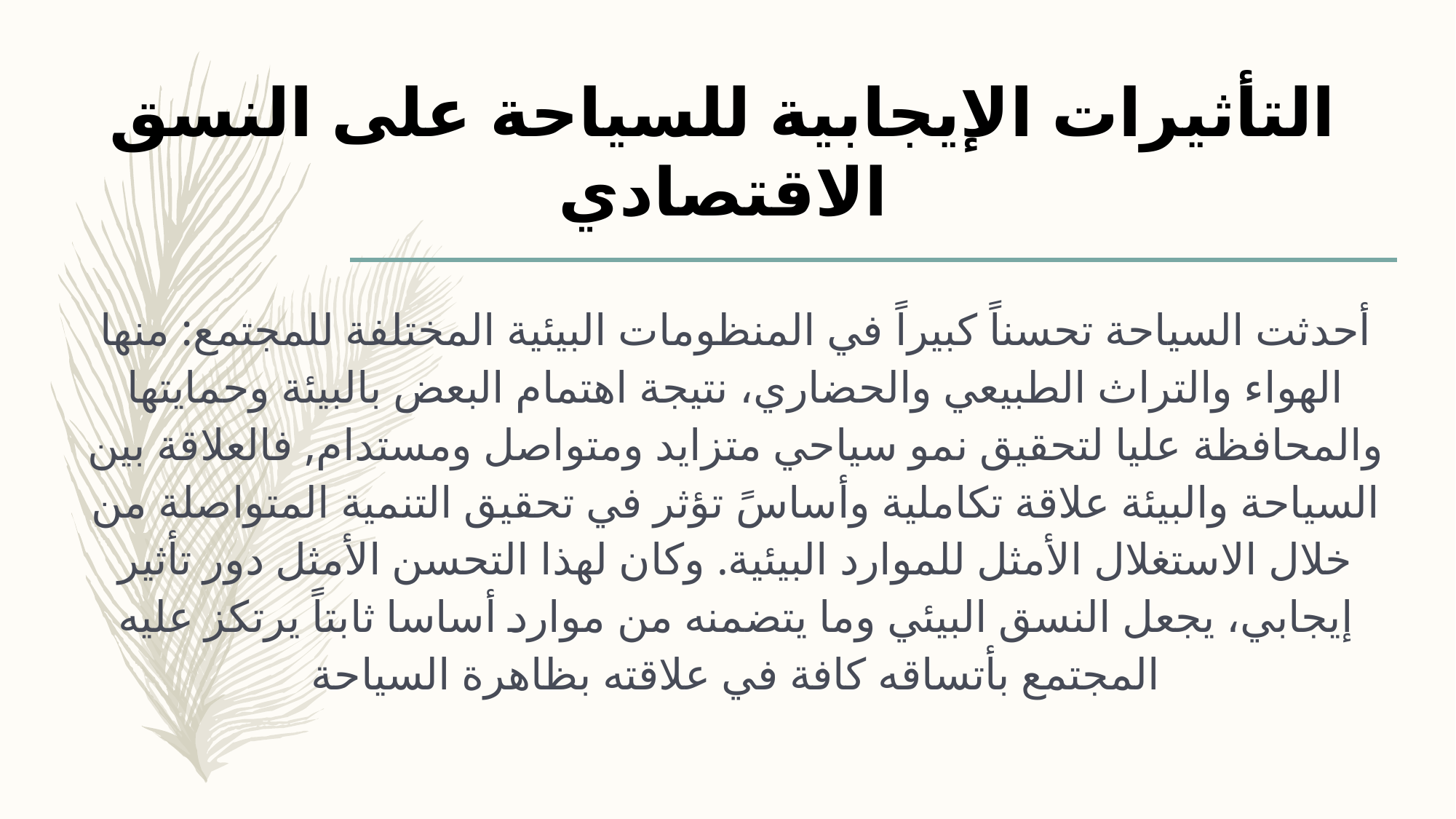

# التأثيرات الإيجابية للسياحة على النسق الاقتصادي
أحدثت السياحة تحسناً كبيراً في المنظومات البيئية المختلفة للمجتمع: منها الهواء والتراث الطبيعي والحضاري، نتيجة اهتمام البعض بالبيئة وحمايتها والمحافظة عليا لتحقيق نمو سياحي متزايد ومتواصل ومستدام, فالعلاقة بين السياحة والبيئة علاقة تكاملية وأساسً تؤثر في تحقيق التنمية المتواصلة من خلال الاستغلال الأمثل للموارد البيئية. وكان لهذا التحسن الأمثل دور تأثير إيجابي، يجعل النسق البيئي وما يتضمنه من موارد أساسا ثابتاً يرتكز عليه المجتمع بأتساقه كافة في علاقته بظاهرة السياحة